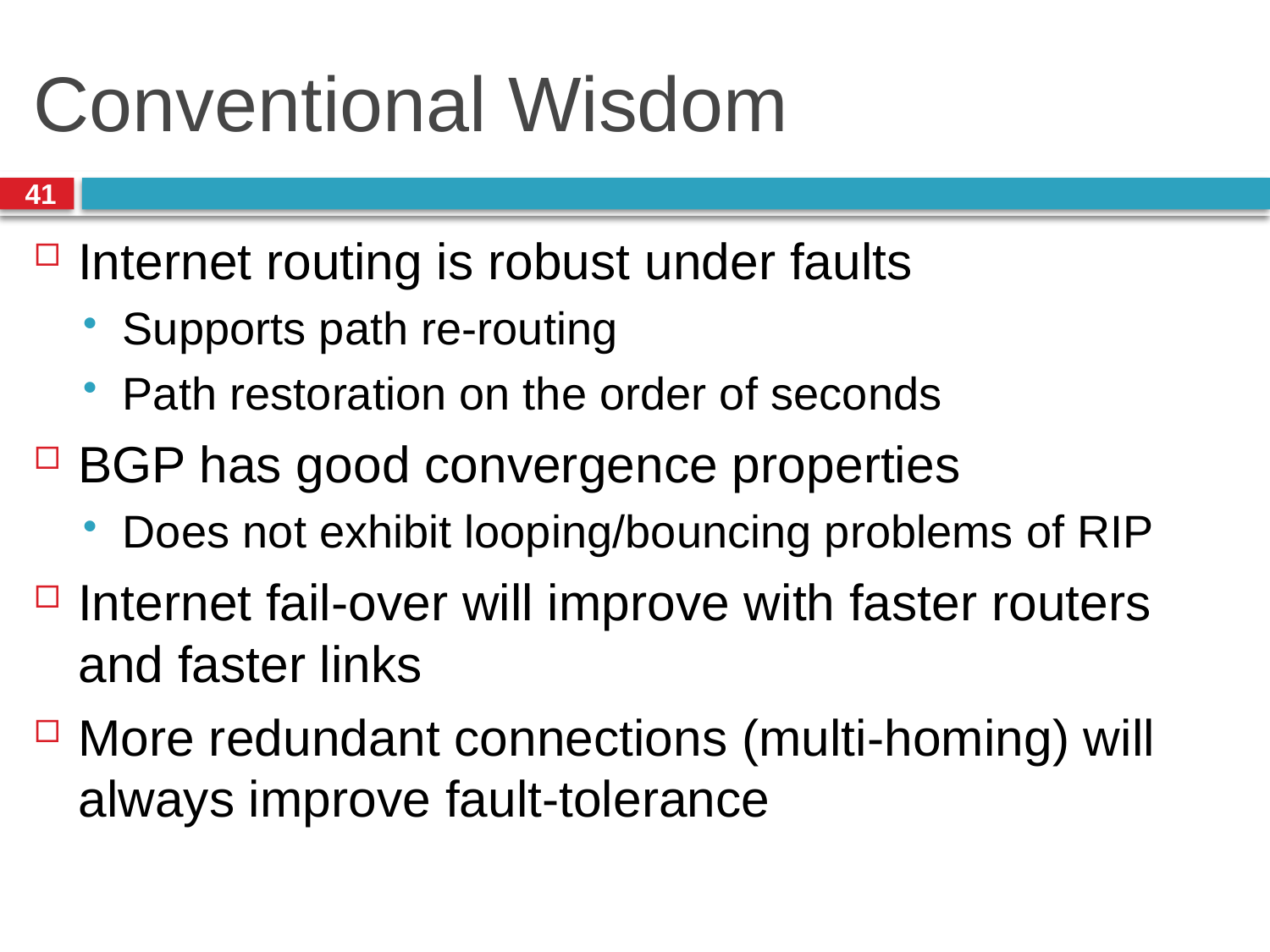

# Conventional Wisdom
41
Internet routing is robust under faults
Supports path re-routing
Path restoration on the order of seconds
BGP has good convergence properties
Does not exhibit looping/bouncing problems of RIP
Internet fail-over will improve with faster routers and faster links
More redundant connections (multi-homing) will always improve fault-tolerance